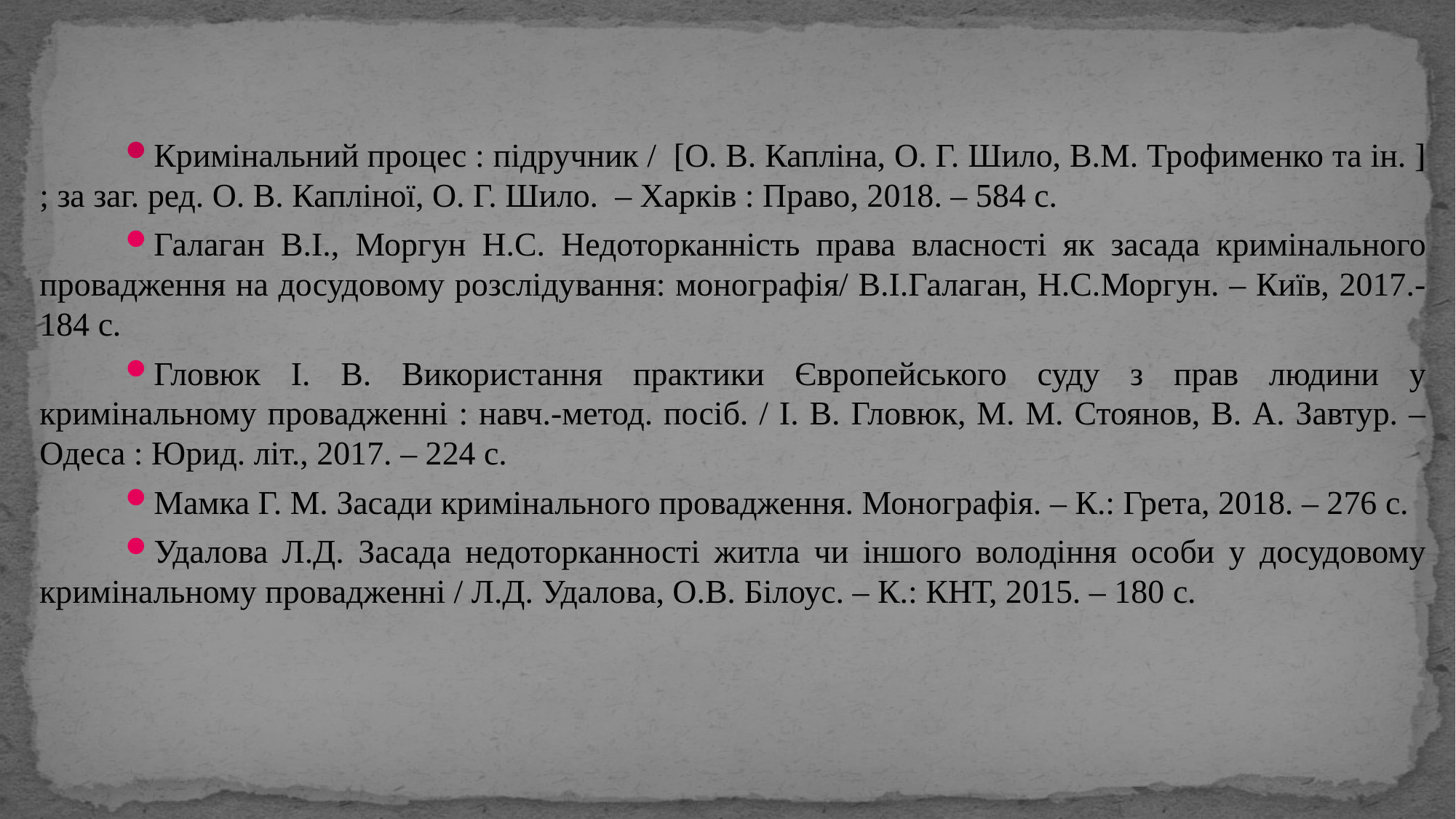

Кримінальний процес : підручник /  [О. В. Капліна, О. Г. Шило, В.М. Трофименко та ін. ] ; за заг. ред. О. В. Капліної, О. Г. Шило.  – Харків : Право, 2018. – 584 с.
Галаган В.І., Моргун Н.С. Недоторканність права власності як засада кримінального провадження на досудовому розслідування: монографія/ В.І.Галаган, Н.С.Моргун. – Київ, 2017.- 184 с.
Гловюк І. В. Використання практики Європейського суду з прав людини у кримінальному провадженні : навч.-метод. посіб. / І. В. Гловюк, М. М. Стоянов, В. А. Завтур. – Одеса : Юрид. літ., 2017. – 224 с.
Мамка Г. М. Засади кримінального провадження. Монографія. – К.: Грета, 2018. – 276 с.
Удалова Л.Д. Засада недоторканності житла чи іншого володіння особи у досудовому кримінальному провадженні / Л.Д. Удалова, О.В. Білоус. – К.: КНТ, 2015. – 180 с.